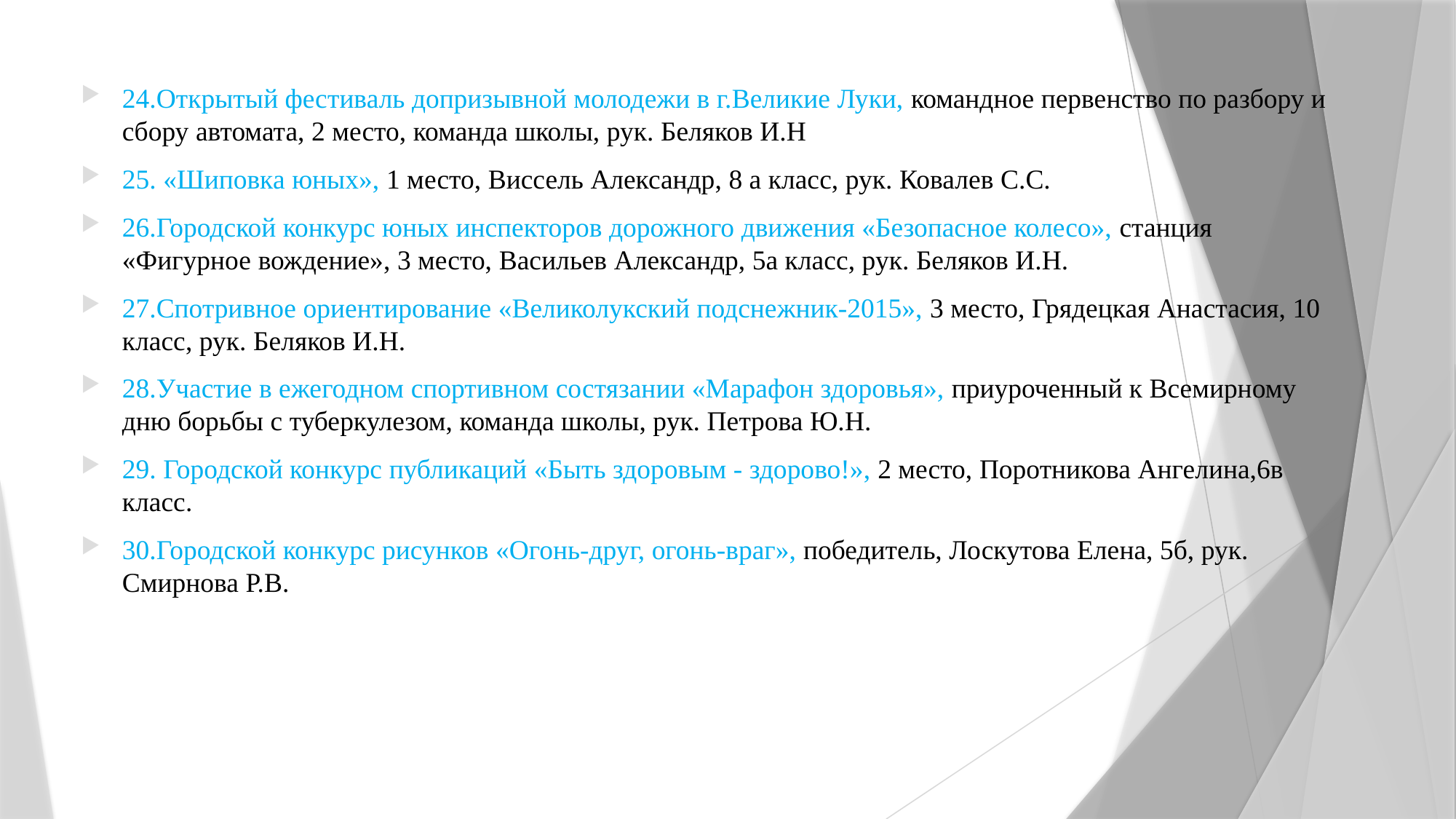

#
24.Открытый фестиваль допризывной молодежи в г.Великие Луки, командное первенство по разбору и сбору автомата, 2 место, команда школы, рук. Беляков И.Н
25. «Шиповка юных», 1 место, Виссель Александр, 8 а класс, рук. Ковалев С.С.
26.Городской конкурс юных инспекторов дорожного движения «Безопасное колесо», станция «Фигурное вождение», 3 место, Васильев Александр, 5а класс, рук. Беляков И.Н.
27.Спотривное ориентирование «Великолукский подснежник-2015», 3 место, Грядецкая Анастасия, 10 класс, рук. Беляков И.Н.
28.Участие в ежегодном спортивном состязании «Марафон здоровья», приуроченный к Всемирному дню борьбы с туберкулезом, команда школы, рук. Петрова Ю.Н.
29. Городской конкурс публикаций «Быть здоровым - здорово!», 2 место, Поротникова Ангелина,6в класс.
30.Городской конкурс рисунков «Огонь-друг, огонь-враг», победитель, Лоскутова Елена, 5б, рук. Смирнова Р.В.